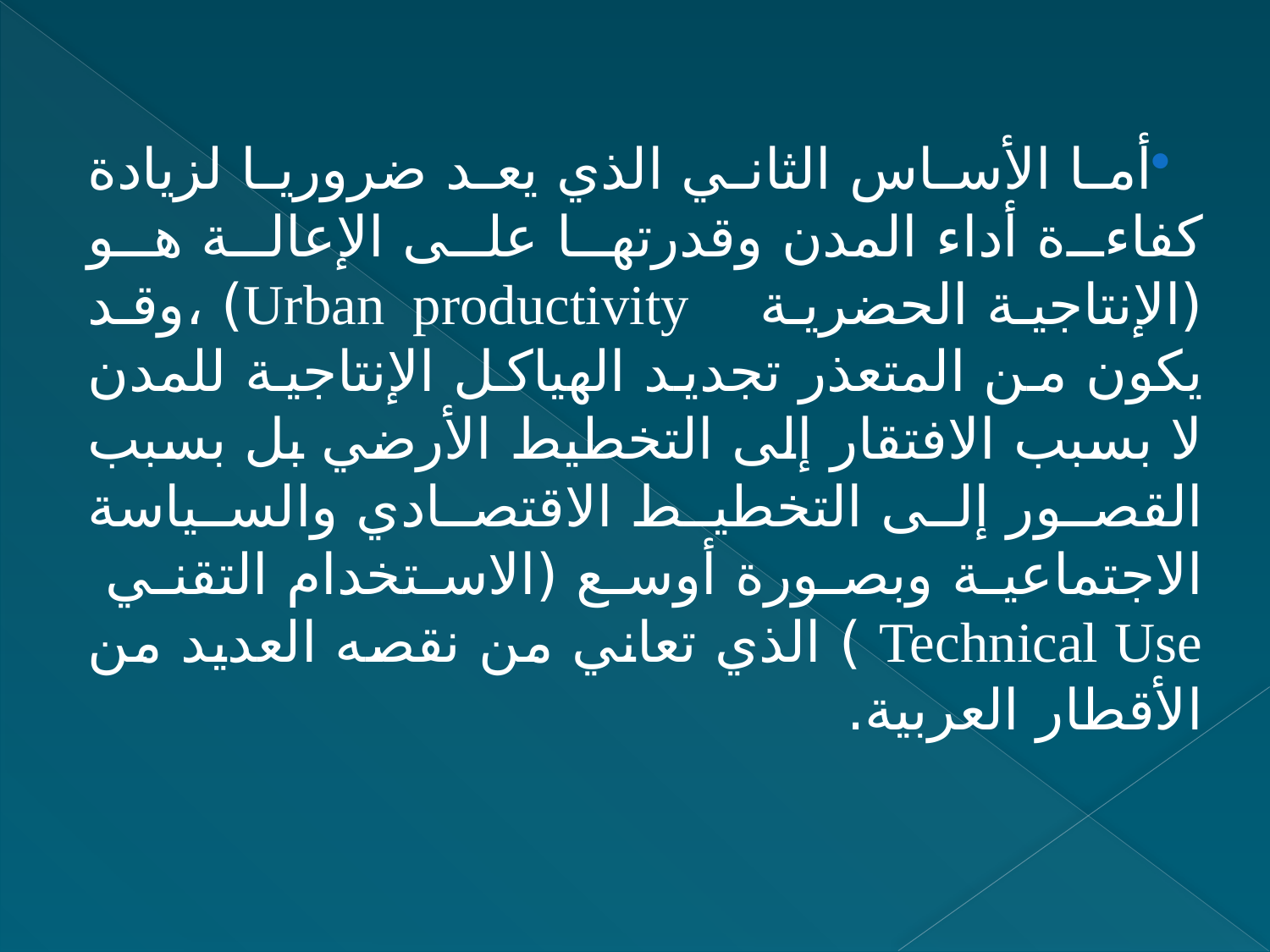

أما الأساس الثاني الذي يعد ضروريا لزيادة كفاءة أداء المدن وقدرتها على الإعالة هو (الإنتاجية الحضرية    Urban productivity) ،وقد يكون من المتعذر تجديد الهياكل الإنتاجية للمدن لا بسبب الافتقار إلى التخطيط الأرضي بل بسبب القصور إلى التخطيط الاقتصادي والسياسة الاجتماعية وبصورة أوسع (الاستخدام التقني  Technical Use ) الذي تعاني من نقصه العديد من الأقطار العربية.